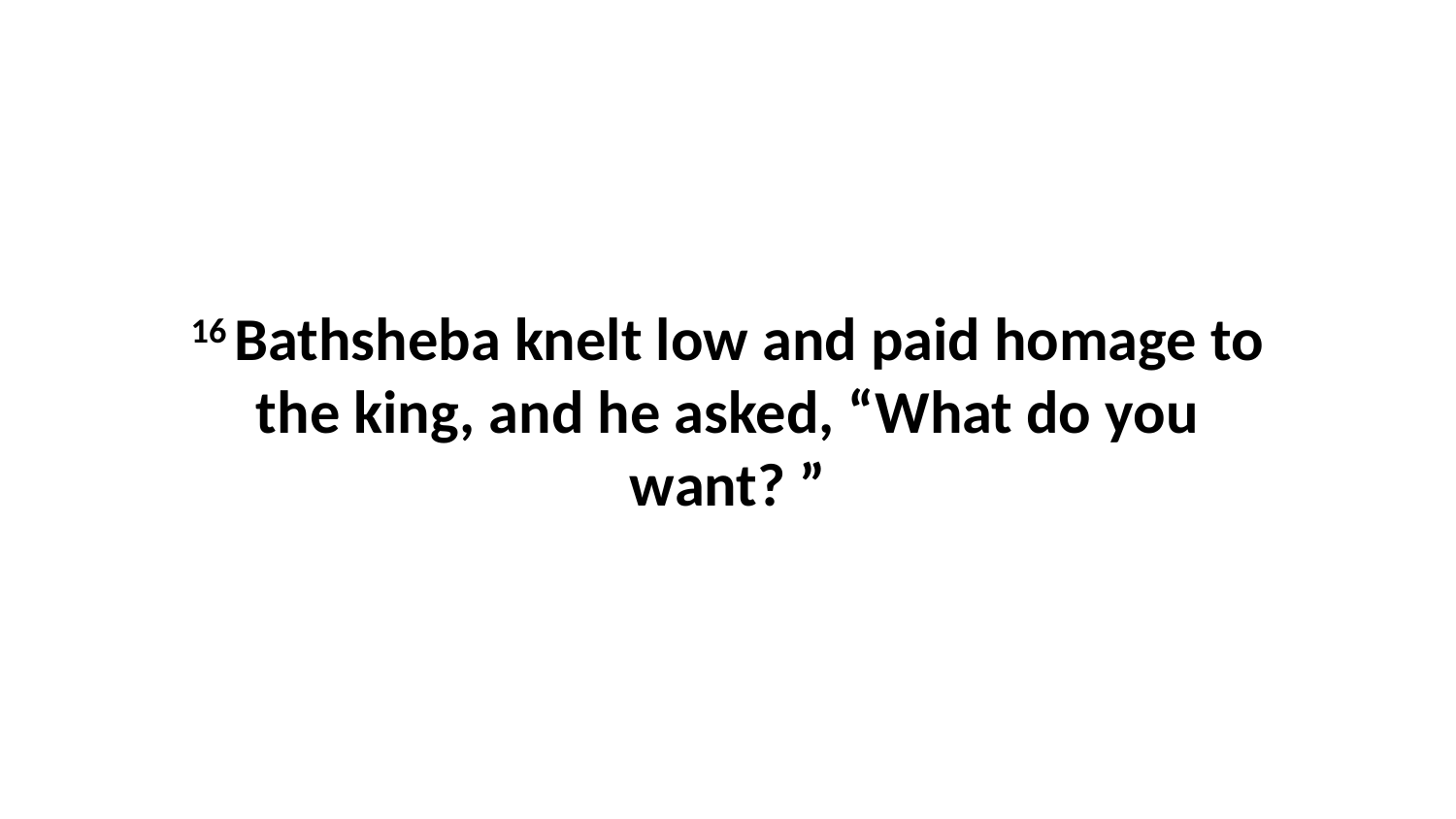

16 Bathsheba knelt low and paid homage to the king, and he asked, “What do you want? ”